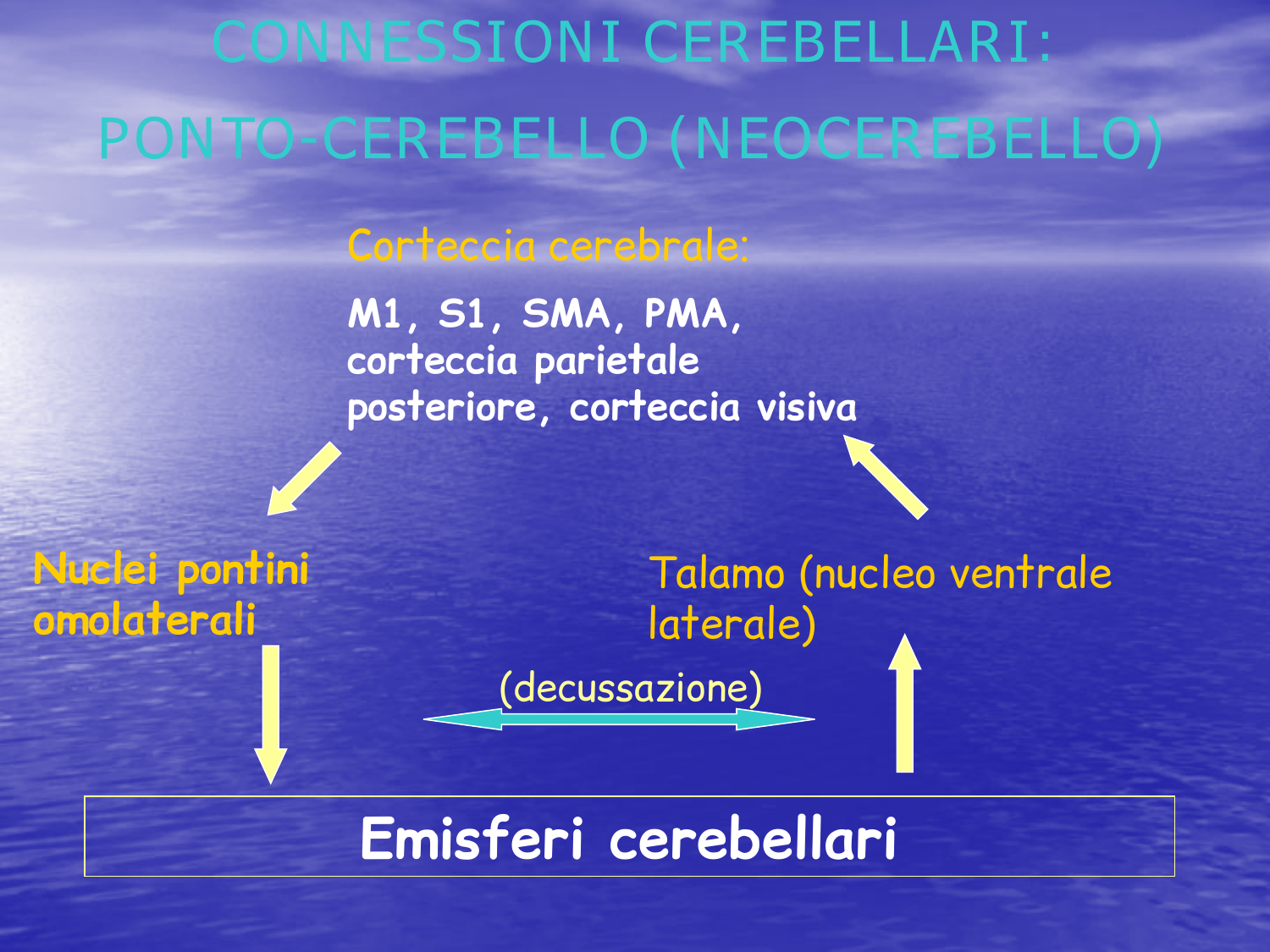

CONNESSIONI CEREBELLARI:
PONTO-CEREBELLO (NEOCEREBELLO)
Corteccia cerebrale:
M1, S1, SMA, PMA, corteccia parietale posteriore, corteccia visiva

Nuclei pontini omolaterali
Talamo (nucleo ventrale laterale)

(decussazione)

Emisferi cerebellari